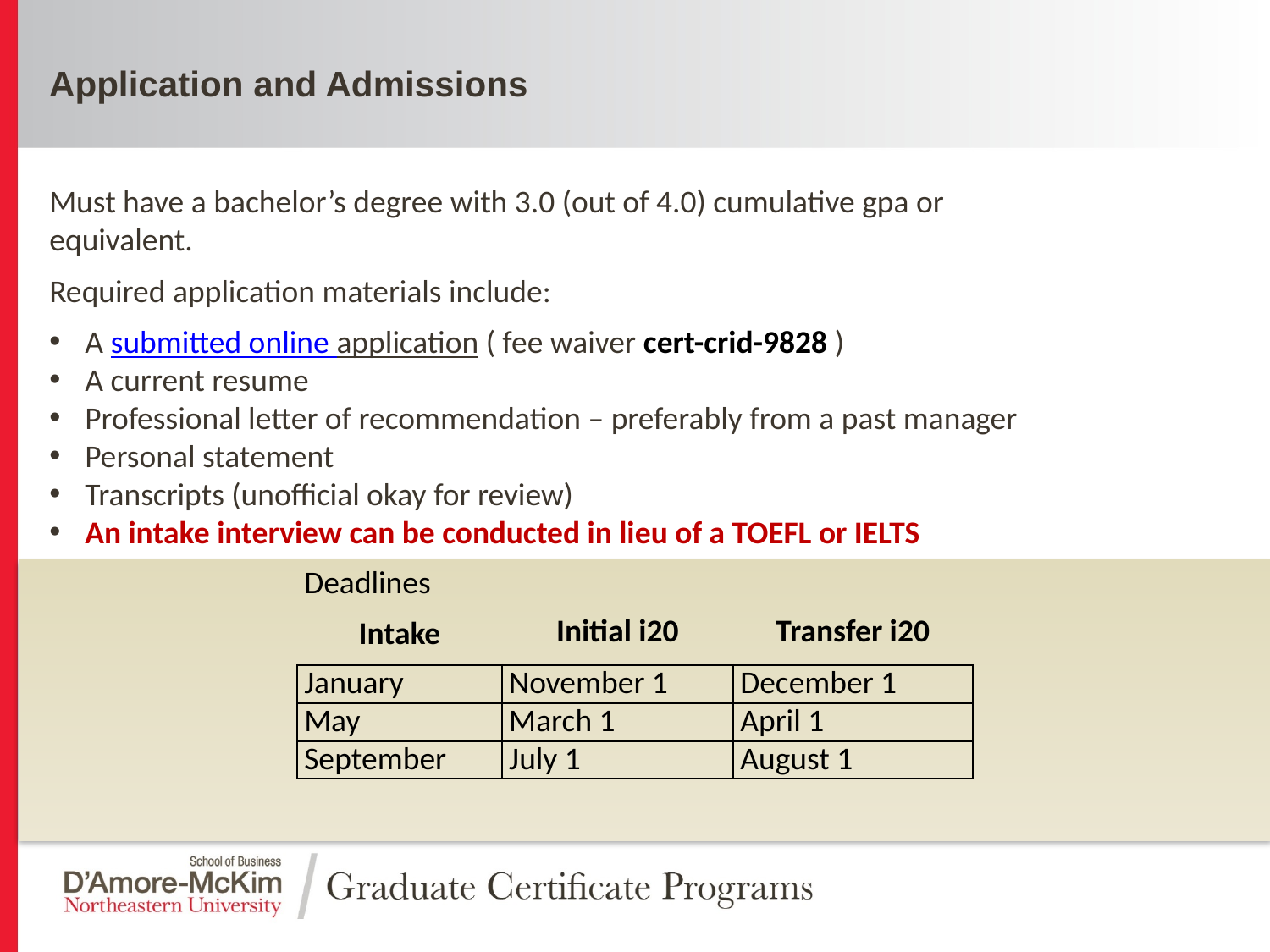

# Application and Admissions
Must have a bachelor’s degree with 3.0 (out of 4.0) cumulative gpa or equivalent.
Required application materials include:
A submitted online application ( fee waiver cert-crid-9828 )
A current resume
Professional letter of recommendation – preferably from a past manager
Personal statement
Transcripts (unofficial okay for review)
An intake interview can be conducted in lieu of a TOEFL or IELTS

| Deadlines |  |  |
| --- | --- | --- |
| Intake | Initial i20 | Transfer i20 |
| January | November 1 | December 1 |
| May | March 1 | April 1 |
| September | July 1 | August 1 |